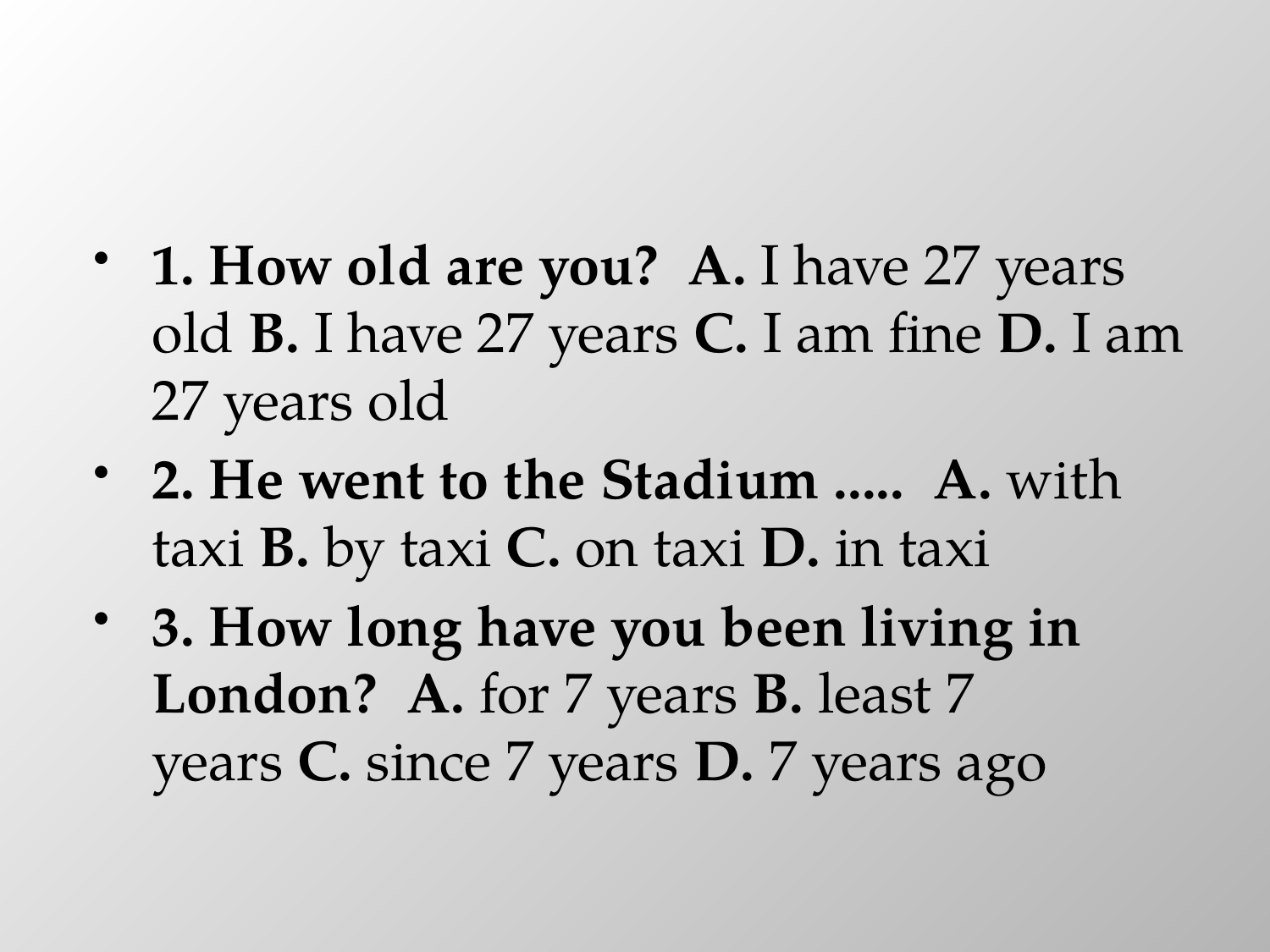

#
1. How old are you?  A. I have 27 years old B. I have 27 years C. I am fine D. I am 27 years old
2. He went to the Stadium .....  A. with taxi B. by taxi C. on taxi D. in taxi
3. How long have you been living in London?  A. for 7 years B. least 7 years C. since 7 years D. 7 years ago